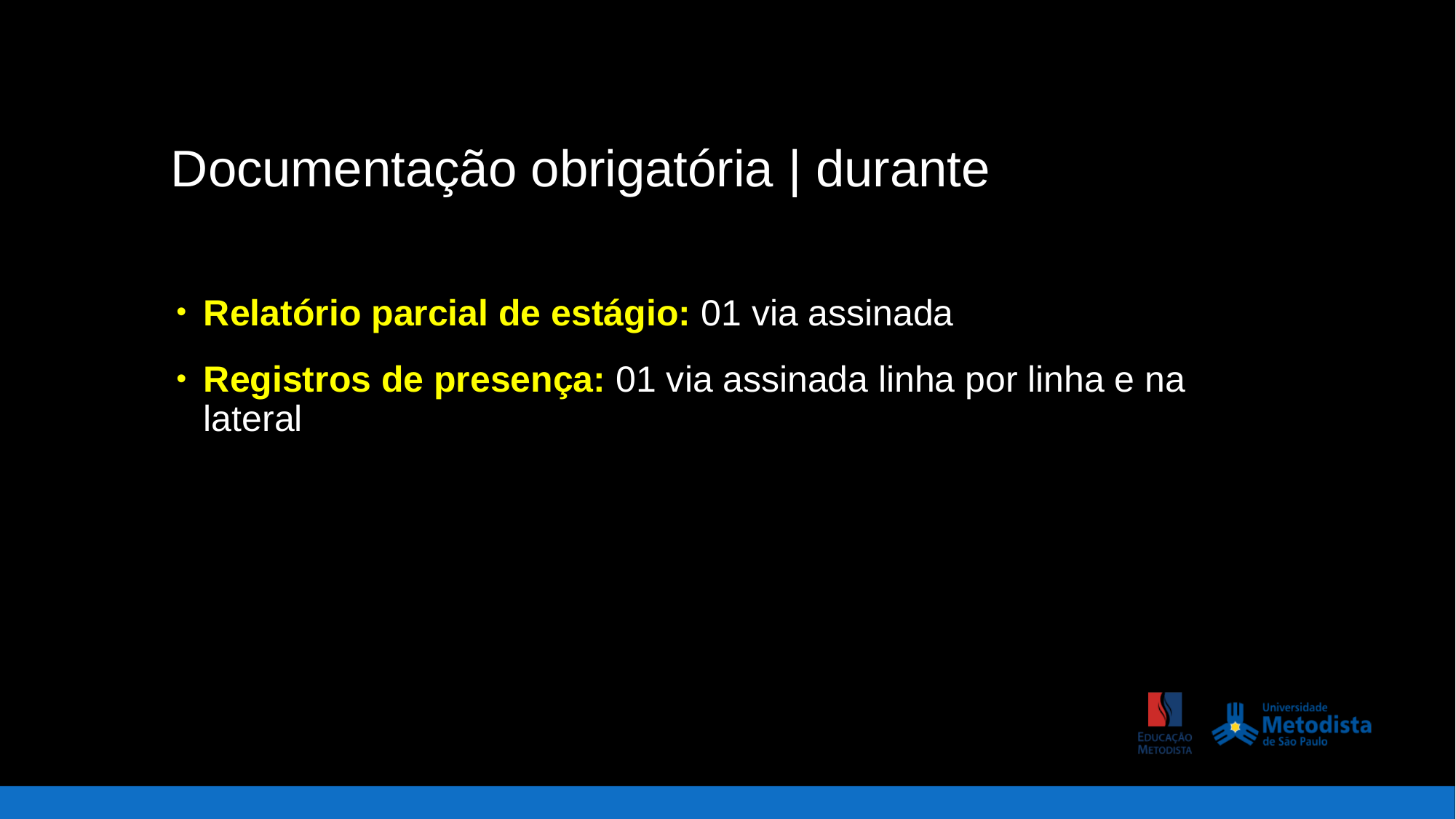

# Documentação obrigatória | durante
Relatório parcial de estágio: 01 via assinada
Registros de presença: 01 via assinada linha por linha e na lateral